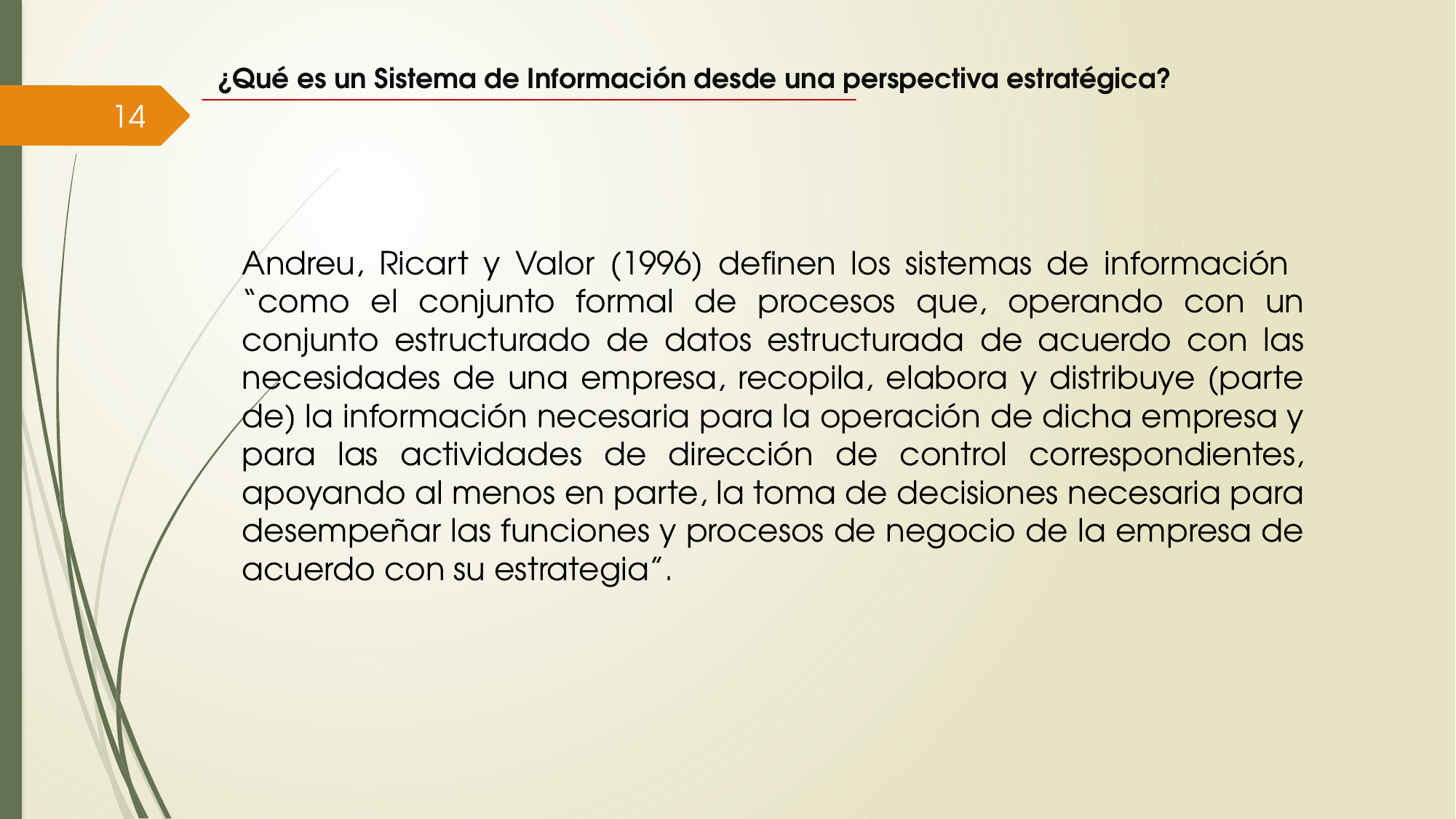

¿Qué es un Sistema de Información desde una perspectiva estratégica?
14
Andreu, Ricart y Valor (1996) definen los sistemas de información  “como el conjunto formal de procesos que, operando con un conjunto estructurado de datos estructurada de acuerdo con las necesidades de una empresa, recopila, elabora y distribuye (parte de) la información necesaria para la operación de dicha empresa y para las actividades de dirección de control correspondientes, apoyando al menos en parte, la toma de decisiones necesaria para desempeñar las funciones y procesos de negocio de la empresa de acuerdo con su estrategia”.